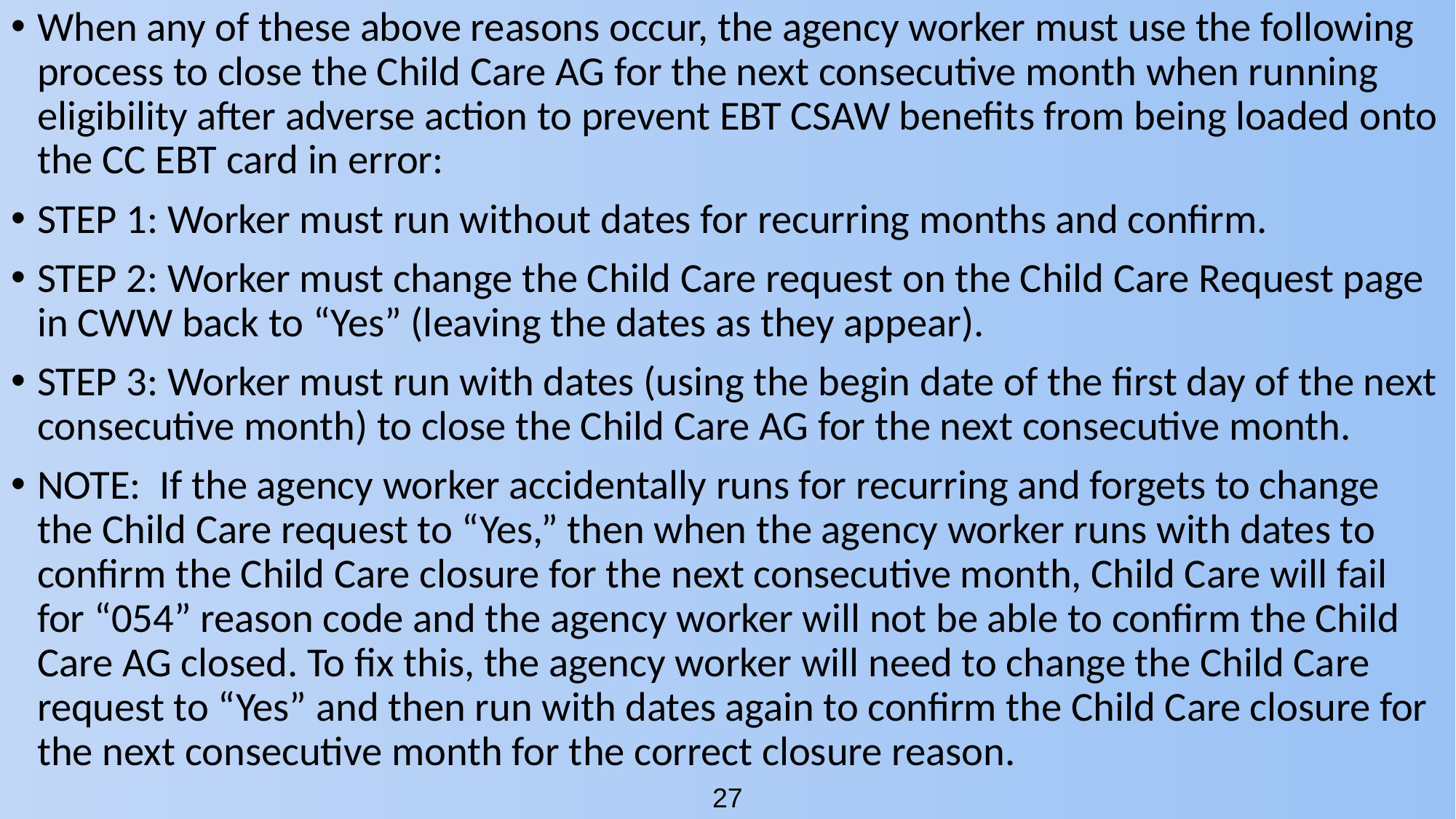

When any of these above reasons occur, the agency worker must use the following process to close the Child Care AG for the next consecutive month when running eligibility after adverse action to prevent EBT CSAW benefits from being loaded onto the CC EBT card in error:
STEP 1: Worker must run without dates for recurring months and confirm.
STEP 2: Worker must change the Child Care request on the Child Care Request page in CWW back to “Yes” (leaving the dates as they appear).
STEP 3: Worker must run with dates (using the begin date of the first day of the next consecutive month) to close the Child Care AG for the next consecutive month.
NOTE:  If the agency worker accidentally runs for recurring and forgets to change the Child Care request to “Yes,” then when the agency worker runs with dates to confirm the Child Care closure for the next consecutive month, Child Care will fail for “054” reason code and the agency worker will not be able to confirm the Child Care AG closed. To fix this, the agency worker will need to change the Child Care request to “Yes” and then run with dates again to confirm the Child Care closure for the next consecutive month for the correct closure reason.

27